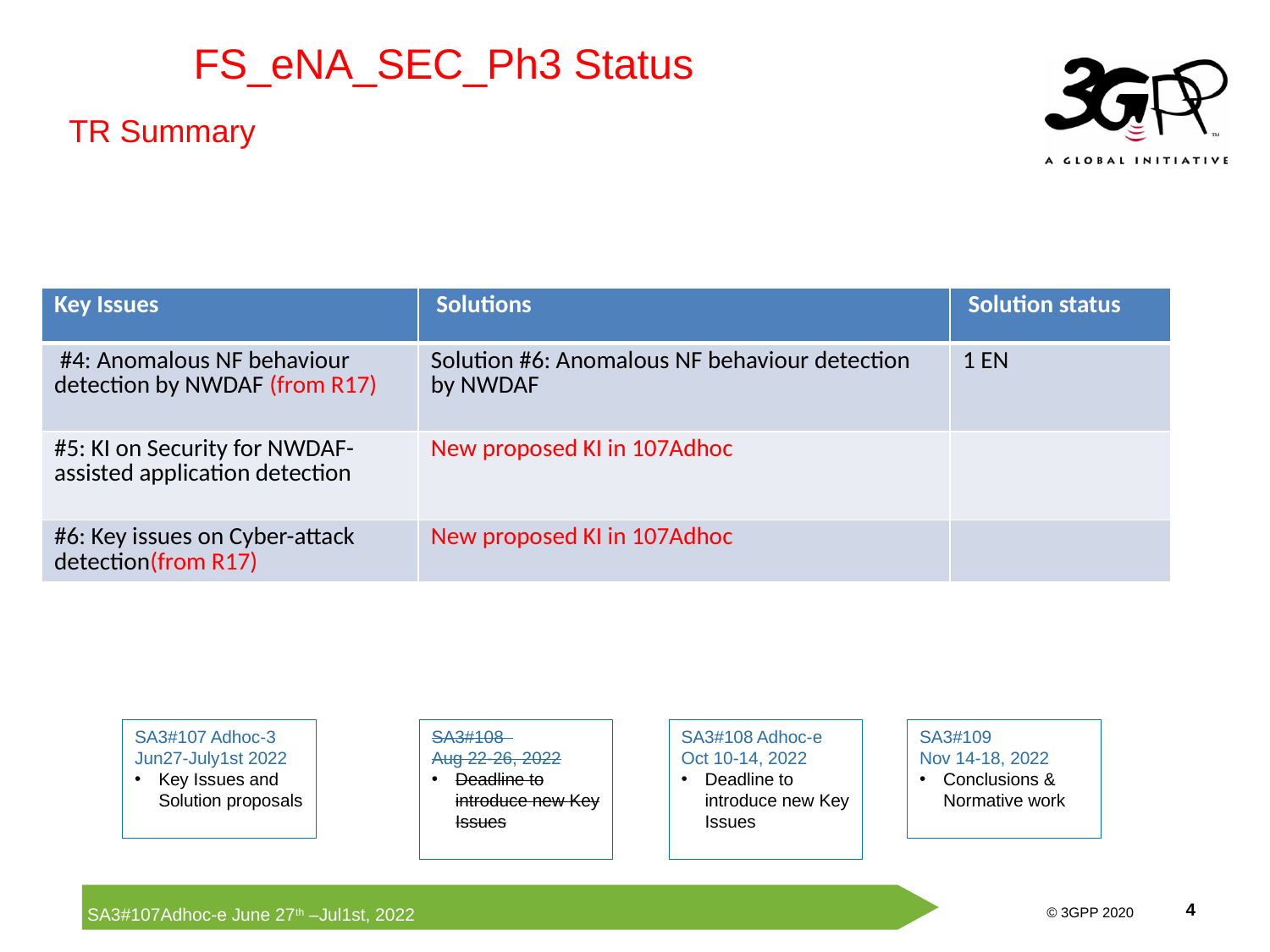

FS_eNA_SEC_Ph3 Status
TR Summary
| Key Issues | Solutions | Solution status |
| --- | --- | --- |
| #4: Anomalous NF behaviour detection by NWDAF (from R17) | Solution #6: Anomalous NF behaviour detection by NWDAF | 1 EN |
| #5: KI on Security for NWDAF-assisted application detection | New proposed KI in 107Adhoc |  |
| #6: Key issues on Cyber-attack detection(from R17) | New proposed KI in 107Adhoc |  |
SA3#107 Adhoc-3 Jun27-July1st 2022
Key Issues and Solution proposals

SA3#108
Aug 22-26, 2022
Deadline to introduce new Key Issues

SA3#108 Adhoc-e Oct 10-14, 2022
Deadline to introduce new Key Issues

SA3#109
Nov 14-18, 2022
Conclusions & Normative work